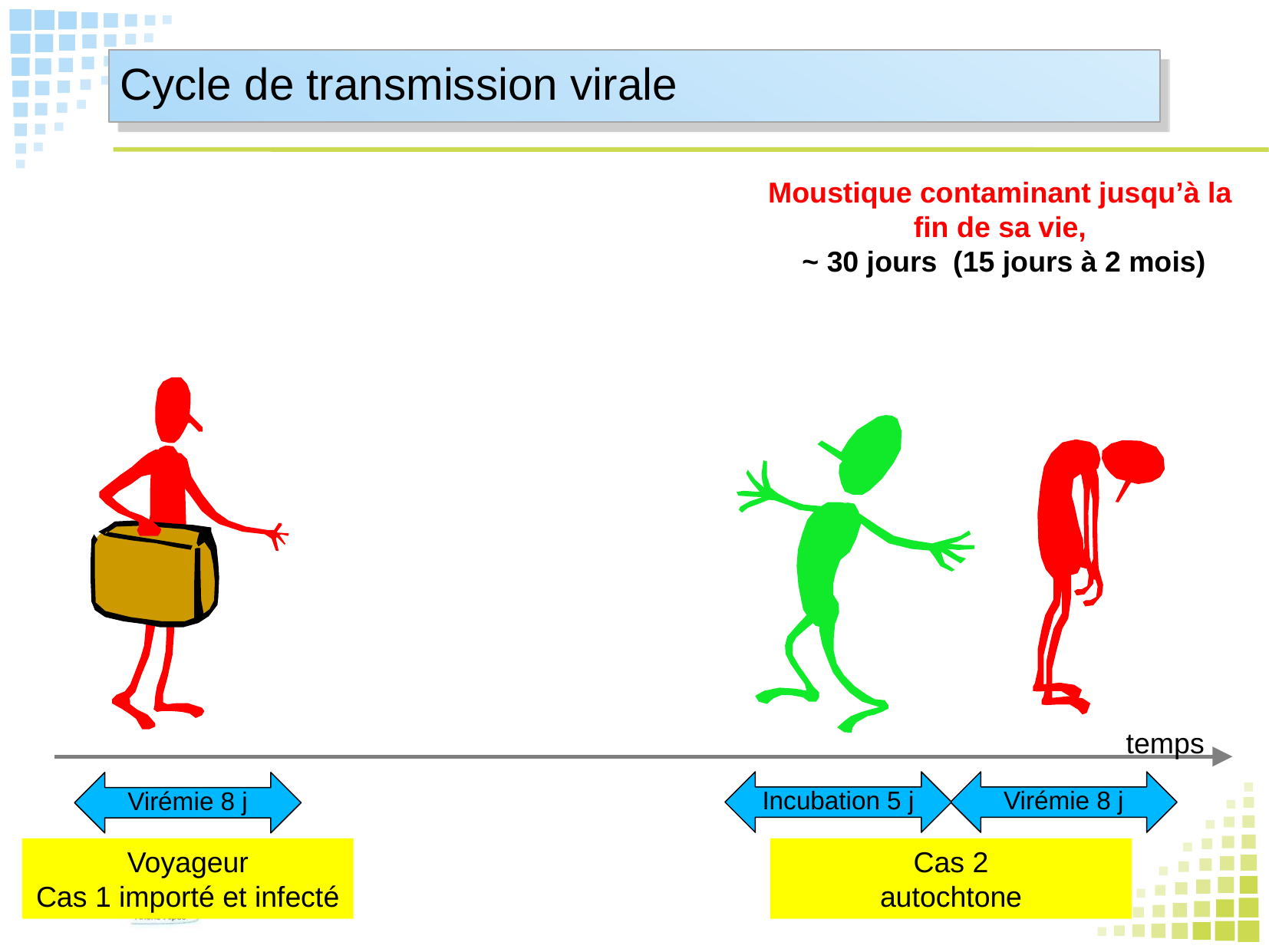

Cycle de transmission virale
Moustique contaminant jusqu’à la fin de sa vie,
 ~ 30 jours  (15 jours à 2 mois)

temps
Incubation 5 j
Virémie 8 j
Cas 2
autochtone
Virémie 8 j
Voyageur
Cas 1 importé et infecté